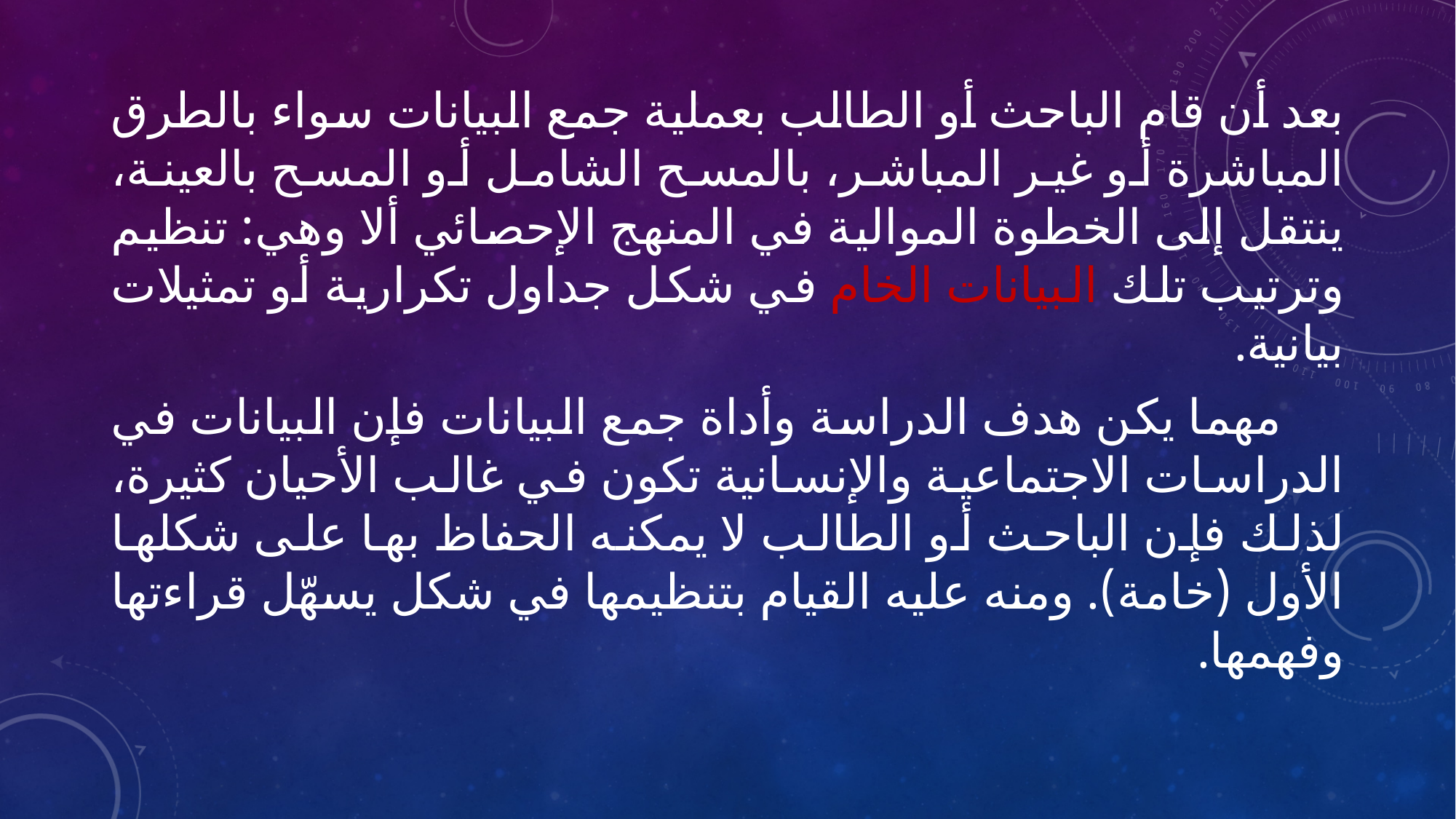

بعد أن قام الباحث أو الطالب بعملية جمع البيانات سواء بالطرق المباشرة أو غير المباشر، بالمسح الشامل أو المسح بالعينة، ينتقل إلى الخطوة الموالية في المنهج الإحصائي ألا وهي: تنظيم وترتيب تلك البيانات الخام في شكل جداول تكرارية أو تمثيلات بيانية.
     مهما يكن هدف الدراسة وأداة جمع البيانات فإن البيانات في الدراسات الاجتماعية والإنسانية تكون في غالب الأحيان كثيرة، لذلك فإن الباحث أو الطالب لا يمكنه الحفاظ بها على شكلها الأول (خامة). ومنه عليه القيام بتنظيمها في شكل يسهّل قراءتها وفهمها.